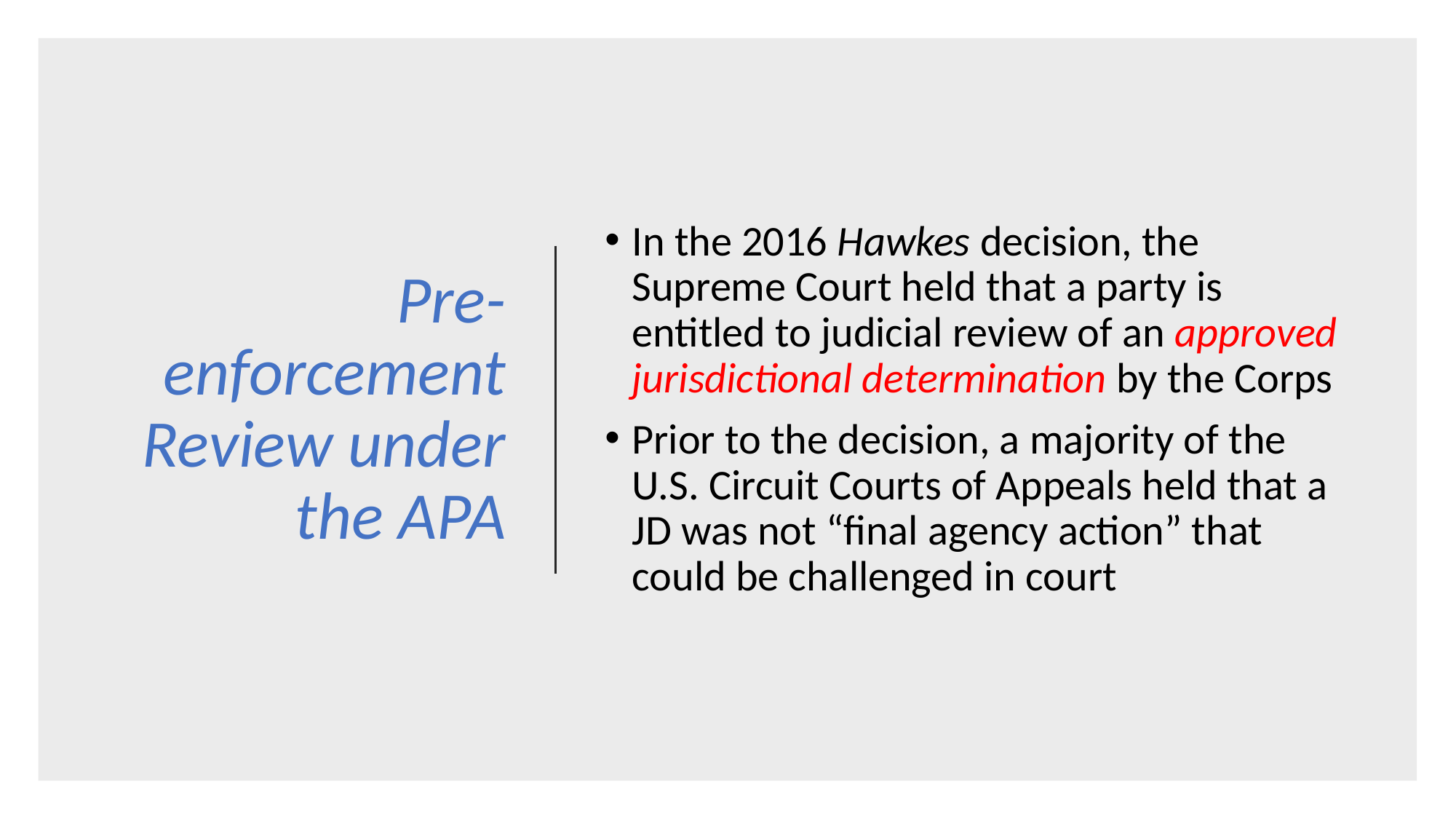

# Pre-enforcement Review under the APA
In the 2016 Hawkes decision, the Supreme Court held that a party is entitled to judicial review of an approved jurisdictional determination by the Corps
Prior to the decision, a majority of the U.S. Circuit Courts of Appeals held that a JD was not “final agency action” that could be challenged in court